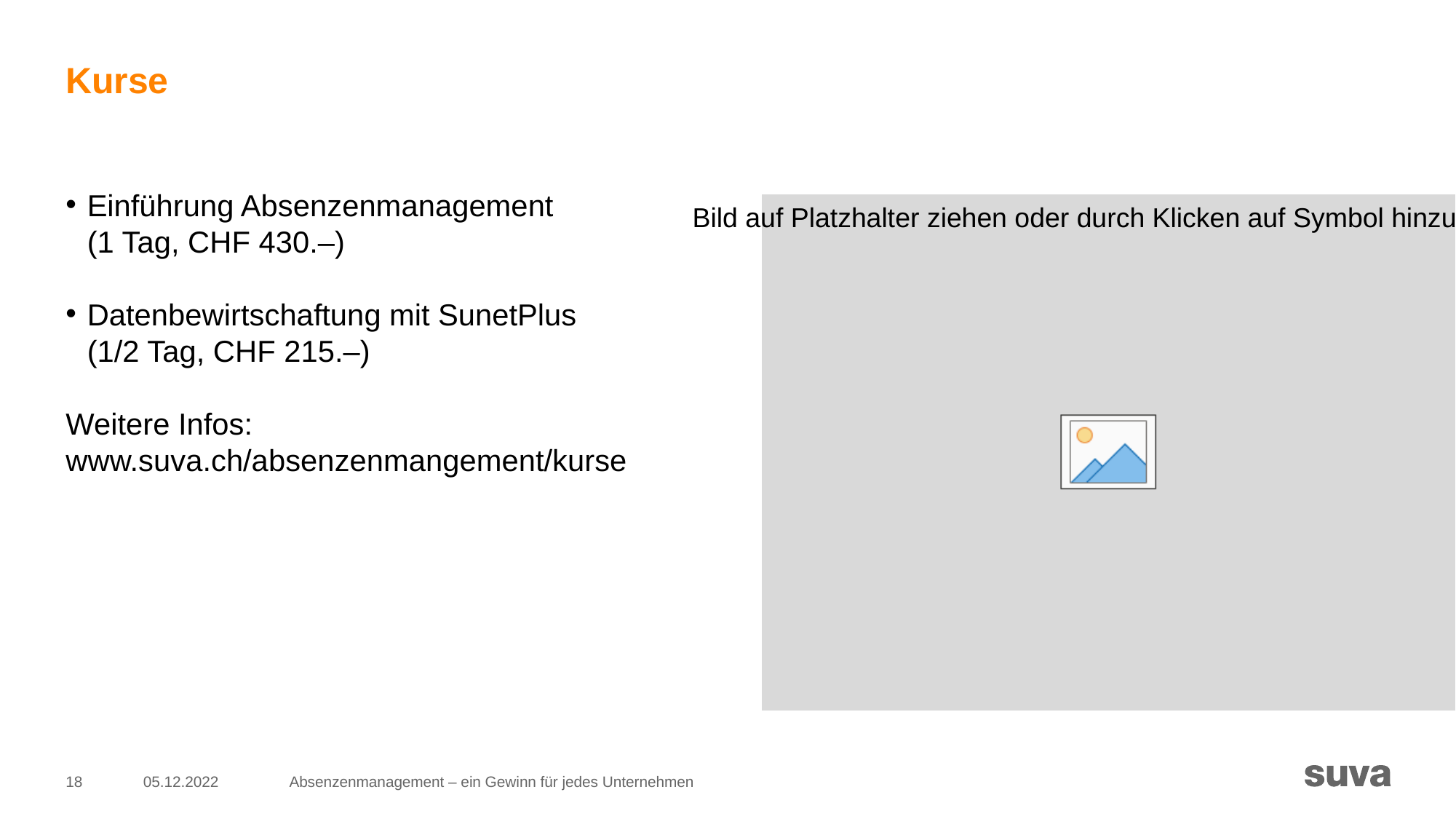

# Kurse
Einführung Absenzenmanagement
(1 Tag, CHF 430.–)

Datenbewirtschaftung mit SunetPlus
(1/2 Tag, CHF 215.–)

Weitere Infos:
www.suva.ch/absenzenmangement/kurse

18
05.12.2022
Absenzenmanagement – ein Gewinn für jedes Unternehmen